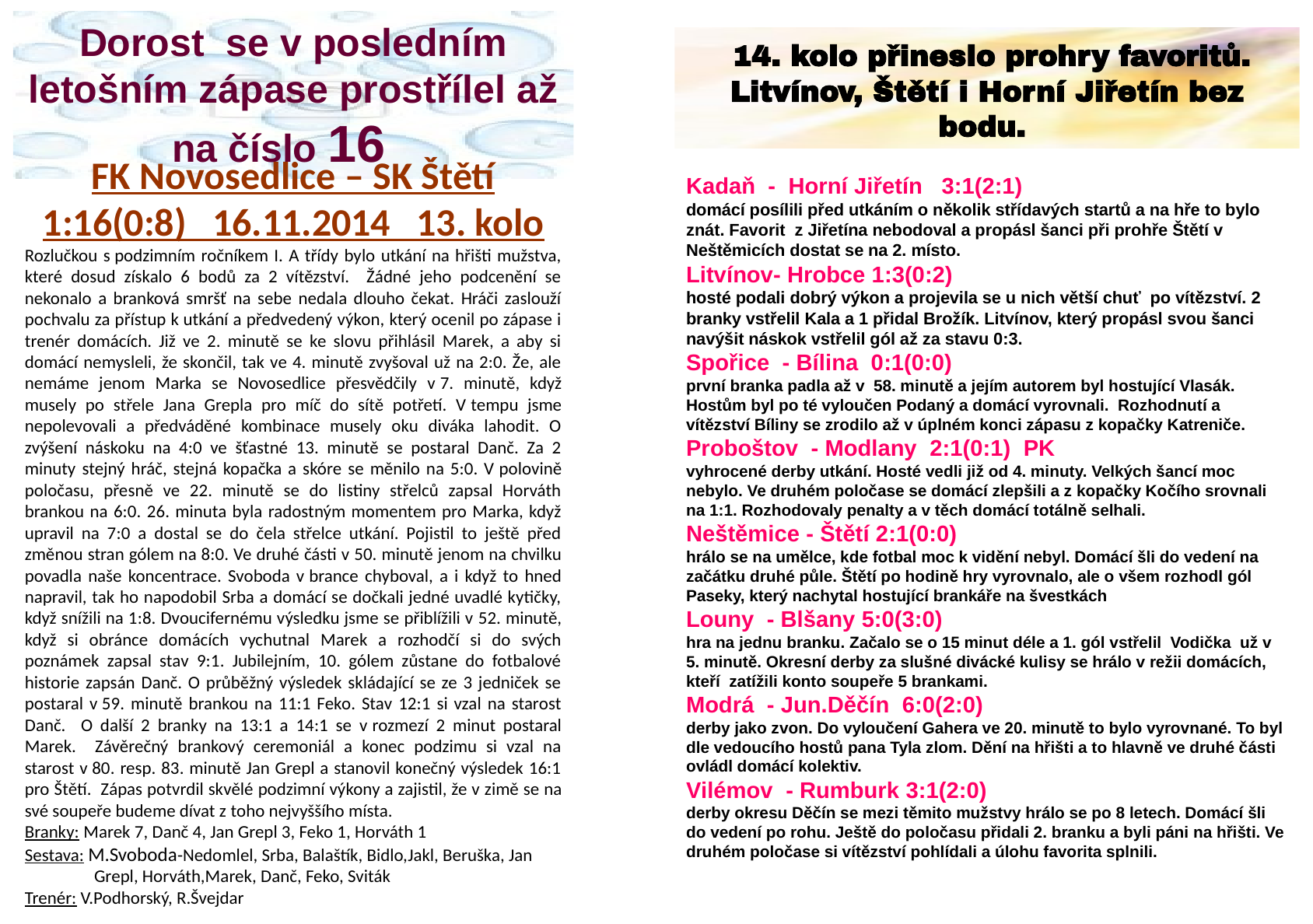

Dorost  se v posledním letošním zápase prostřílel až na číslo 16
 14. kolo přineslo prohry favoritů. Litvínov, Štětí i Horní Jiřetín bez bodu.
FK Novosedlice – SK Štětí
1:16(0:8)   16.11.2014   13. kolo
Rozlučkou s podzimním ročníkem I. A třídy bylo utkání na hřišti mužstva, které dosud získalo 6 bodů za 2 vítězství.  Žádné jeho podcenění se nekonalo a branková smršť na sebe nedala dlouho čekat. Hráči zaslouží pochvalu za přístup k utkání a předvedený výkon, který ocenil po zápase i trenér domácích. Již ve 2. minutě se ke slovu přihlásil Marek, a aby si domácí nemysleli, že skončil, tak ve 4. minutě zvyšoval už na 2:0. Že, ale nemáme jenom Marka se Novosedlice přesvědčily v 7. minutě, když musely po střele Jana Grepla pro míč do sítě potřetí. V tempu jsme nepolevovali a předváděné kombinace musely oku diváka lahodit. O zvýšení náskoku na 4:0 ve šťastné 13. minutě se postaral Danč. Za 2 minuty stejný hráč, stejná kopačka a skóre se měnilo na 5:0. V polovině poločasu, přesně ve 22. minutě se do listiny střelců zapsal Horváth brankou na 6:0. 26. minuta byla radostným momentem pro Marka, když upravil na 7:0 a dostal se do čela střelce utkání. Pojistil to ještě před změnou stran gólem na 8:0. Ve druhé části v 50. minutě jenom na chvilku povadla naše koncentrace. Svoboda v brance chyboval, a i když to hned napravil, tak ho napodobil Srba a domácí se dočkali jedné uvadlé kytičky, když snížili na 1:8. Dvoucifernému výsledku jsme se přiblížili v 52. minutě, když si obránce domácích vychutnal Marek a rozhodčí si do svých poznámek zapsal stav 9:1. Jubilejním, 10. gólem zůstane do fotbalové historie zapsán Danč. O průběžný výsledek skládající se ze 3 jedniček se postaral v 59. minutě brankou na 11:1 Feko. Stav 12:1 si vzal na starost Danč.  O další 2 branky na 13:1 a 14:1 se v rozmezí 2 minut postaral Marek.  Závěrečný brankový ceremoniál a konec podzimu si vzal na starost v 80. resp. 83. minutě Jan Grepl a stanovil konečný výsledek 16:1 pro Štětí.  Zápas potvrdil skvělé podzimní výkony a zajistil, že v zimě se na své soupeře budeme dívat z toho nejvyššího místa.
Branky: Marek 7, Danč 4, Jan Grepl 3, Feko 1, Horváth 1
Sestava: M.Svoboda-Nedomlel, Srba, Balaštík, Bidlo,Jakl, Beruška, Jan
                 Grepl, Horváth,Marek, Danč, Feko, Sviták
Trenér: V.Podhorský, R.Švejdar
Kadaň  -  Horní Jiřetín   3:1(2:1)
domácí posílili před utkáním o několik střídavých startů a na hře to bylo znát. Favorit  z Jiřetína nebodoval a propásl šanci při prohře Štětí v Neštěmicích dostat se na 2. místo.
Litvínov- Hrobce 1:3(0:2)
hosté podali dobrý výkon a projevila se u nich větší chuť  po vítězství. 2 branky vstřelil Kala a 1 přidal Brožík. Litvínov, který propásl svou šanci navýšit náskok vstřelil gól až za stavu 0:3.
Spořice  - Bílina  0:1(0:0)
první branka padla až v  58. minutě a jejím autorem byl hostující Vlasák. Hostům byl po té vyloučen Podaný a domácí vyrovnali.  Rozhodnutí a vítězství Bíliny se zrodilo až v úplném konci zápasu z kopačky Katreniče.
Proboštov  - Modlany  2:1(0:1)  PK
vyhrocené derby utkání. Hosté vedli již od 4. minuty. Velkých šancí moc nebylo. Ve druhém poločase se domácí zlepšili a z kopačky Kočího srovnali na 1:1. Rozhodovaly penalty a v těch domácí totálně selhali.
Neštěmice - Štětí 2:1(0:0)
hrálo se na umělce, kde fotbal moc k vidění nebyl. Domácí šli do vedení na začátku druhé půle. Štětí po hodině hry vyrovnalo, ale o všem rozhodl gól Paseky, který nachytal hostující brankáře na švestkách
Louny  - Blšany 5:0(3:0)
hra na jednu branku. Začalo se o 15 minut déle a 1. gól vstřelil  Vodička  už v 5. minutě. Okresní derby za slušné divácké kulisy se hrálo v režii domácích, kteří  zatížili konto soupeře 5 brankami.
Modrá  - Jun.Děčín  6:0(2:0)
derby jako zvon. Do vyloučení Gahera ve 20. minutě to bylo vyrovnané. To byl dle vedoucího hostů pana Tyla zlom. Dění na hřišti a to hlavně ve druhé části  ovládl domácí kolektiv.
Vilémov  - Rumburk 3:1(2:0)
derby okresu Děčín se mezi těmito mužstvy hrálo se po 8 letech. Domácí šli do vedení po rohu. Ještě do poločasu přidali 2. branku a byli páni na hřišti. Ve druhém poločase si vítězství pohlídali a úlohu favorita splnili.